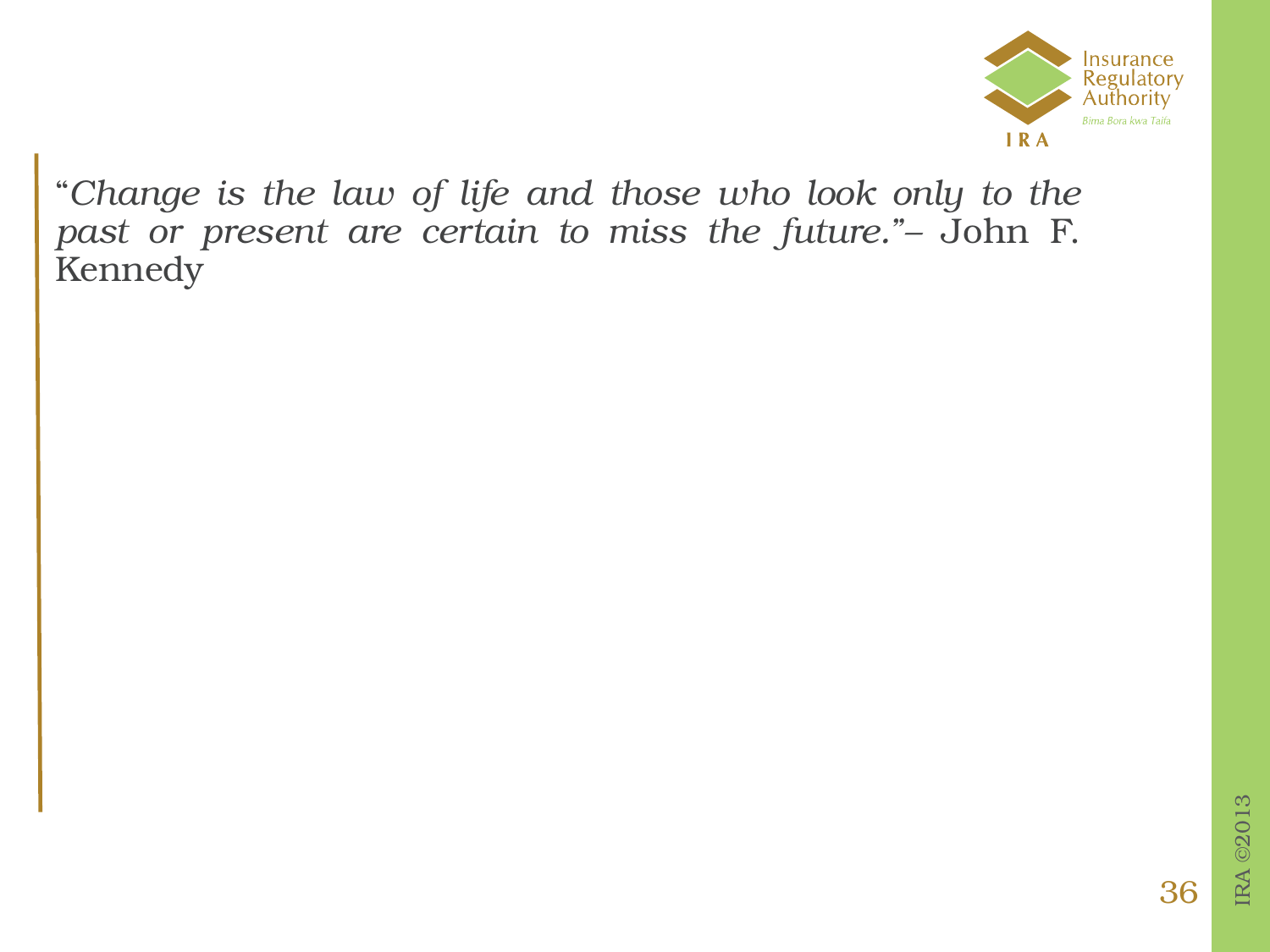

“Change is the law of life and those who look only to the past or present are certain to miss the future.”– John F. Kennedy